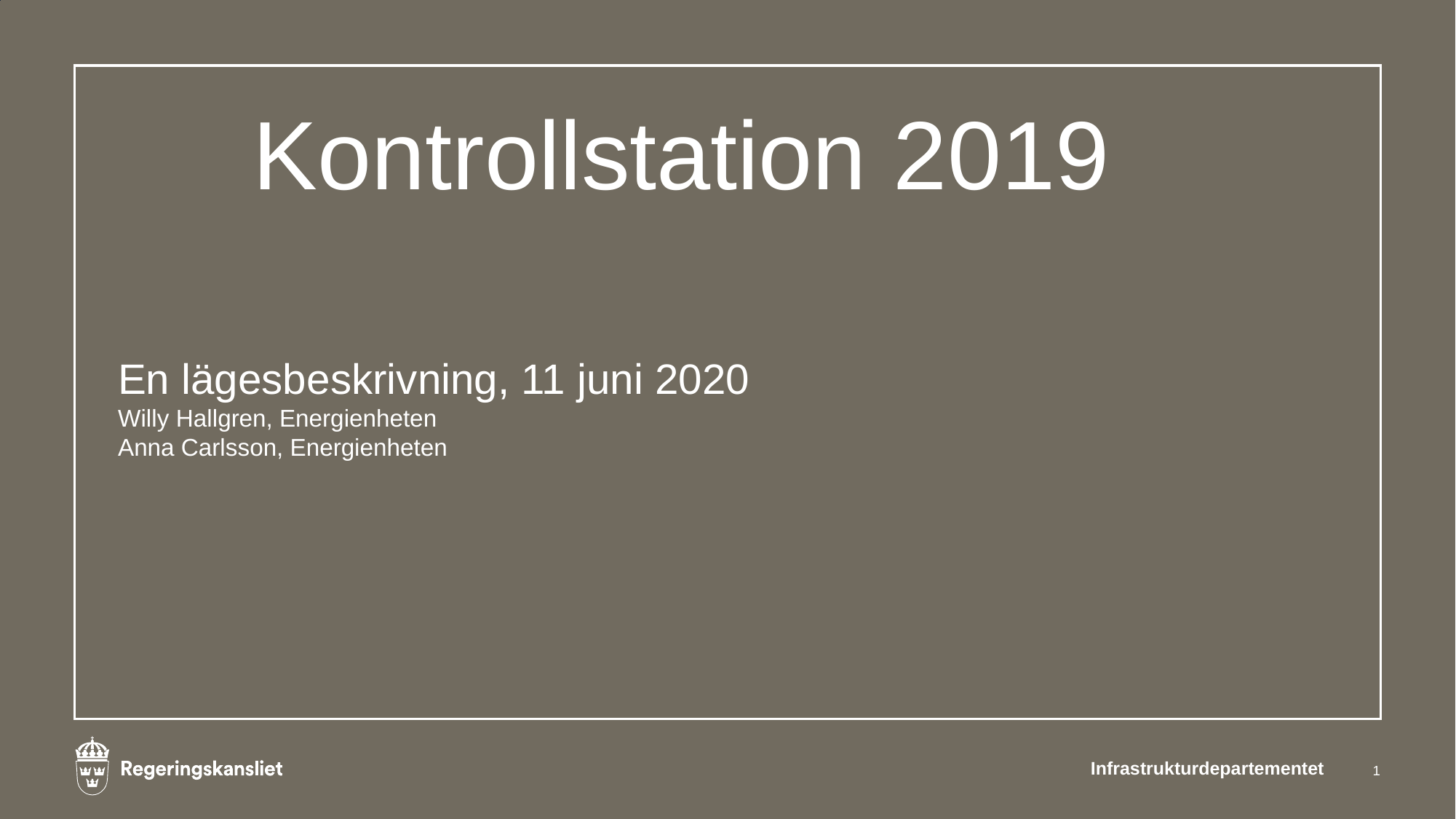

# Kontrollstation 2019
En lägesbeskrivning, 11 juni 2020
Willy Hallgren, Energienheten
Anna Carlsson, Energienheten

Infrastrukturdepartementet
1